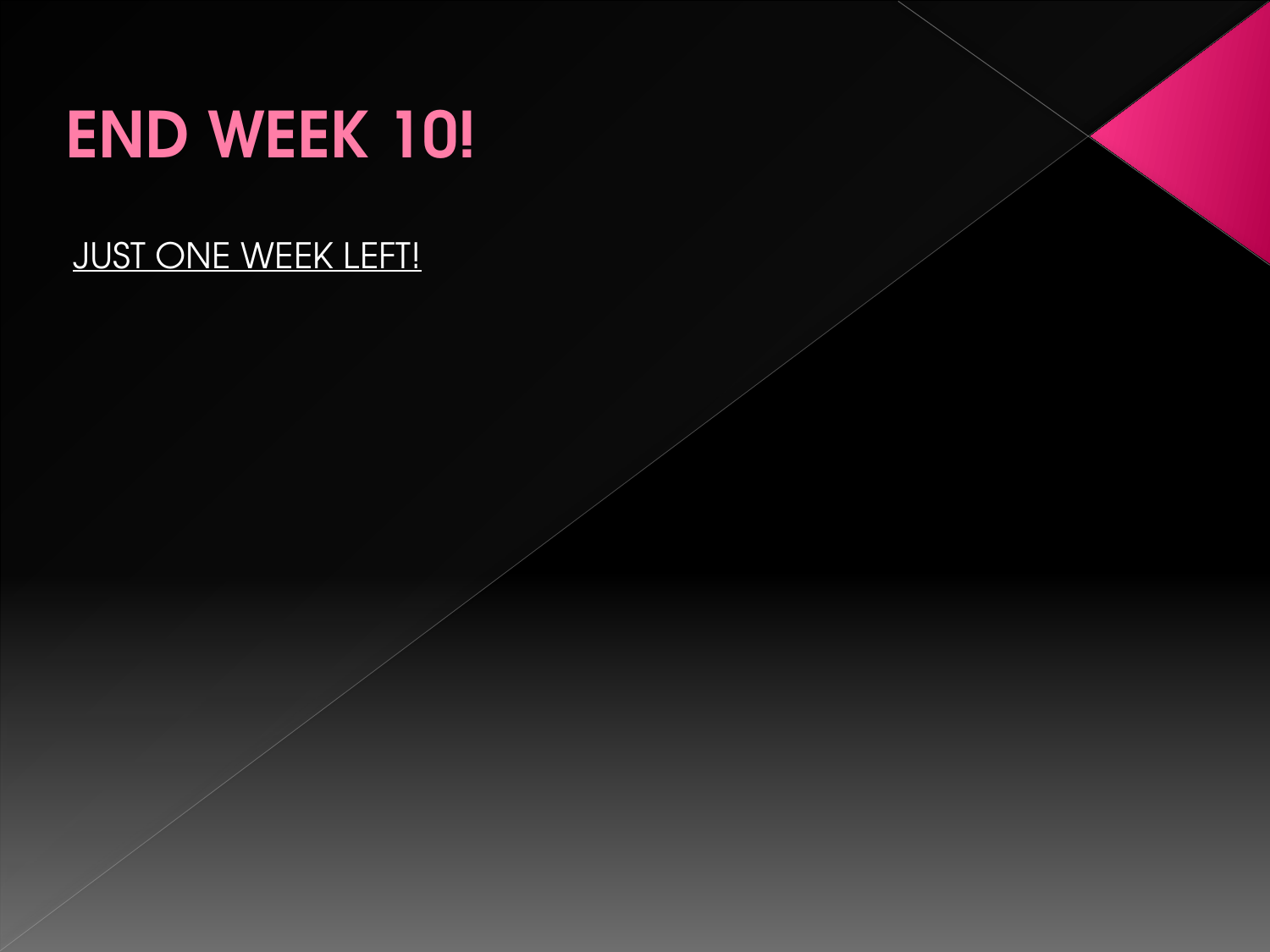

# END WEEK 10!
JUST ONE WEEK LEFT!